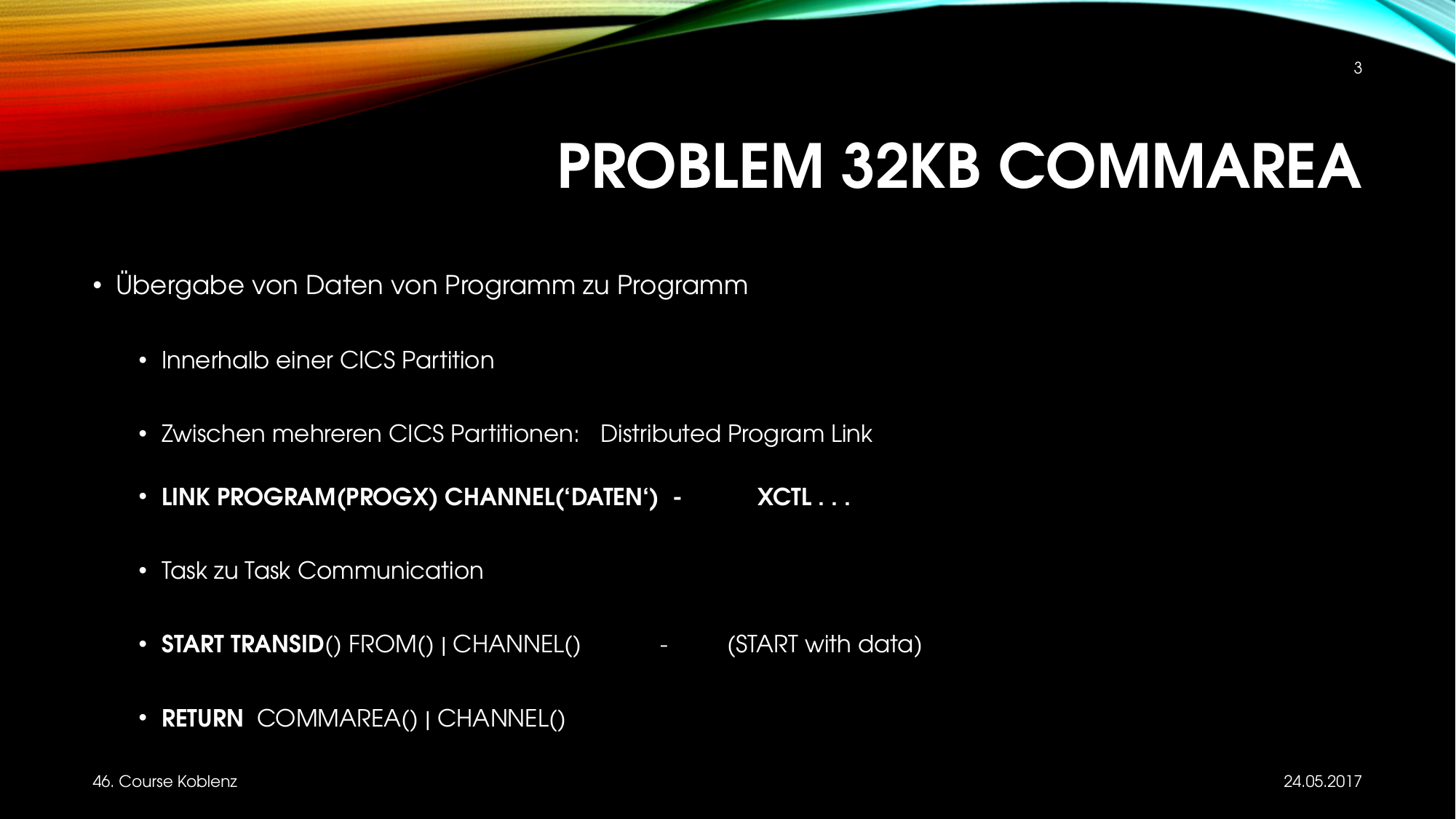

3
# Problem 32Kb COMMAREA

Übergabe von Daten von Programm zu Programm

Innerhalb einer CICS Partition

Zwischen mehreren CICS Partitionen:   Distributed Program Link

LINK PROGRAM(PROGX) CHANNEL(‘DATEN‘)	-	XCTL . . .

Task zu Task Communication

START TRANSID() FROM() | CHANNEL()            -         (START with data)

RETURN  COMMAREA() | CHANNEL()
46. Course Koblenz
24.05.2017